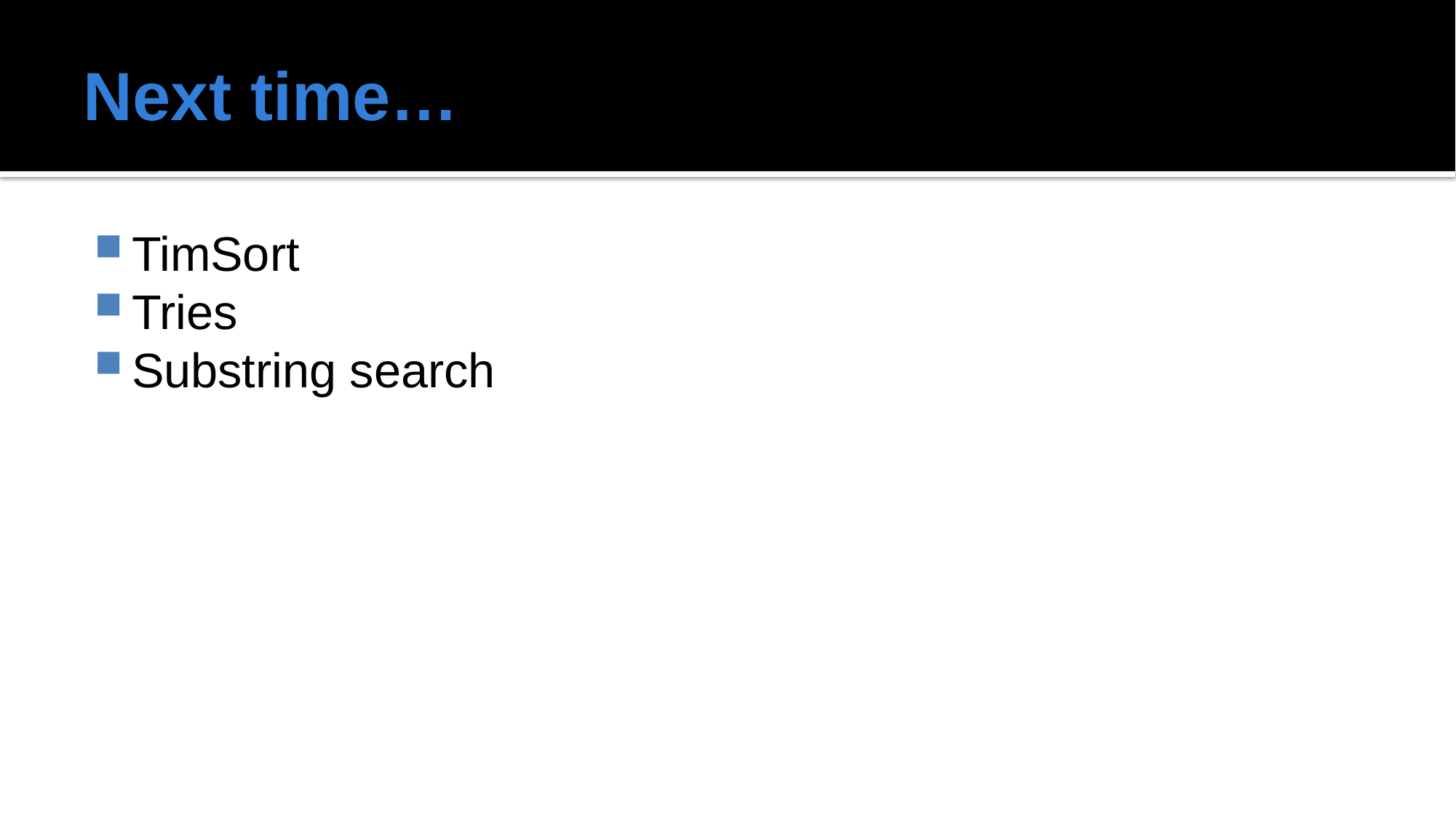

# Next time…
TimSort
Tries
Substring search